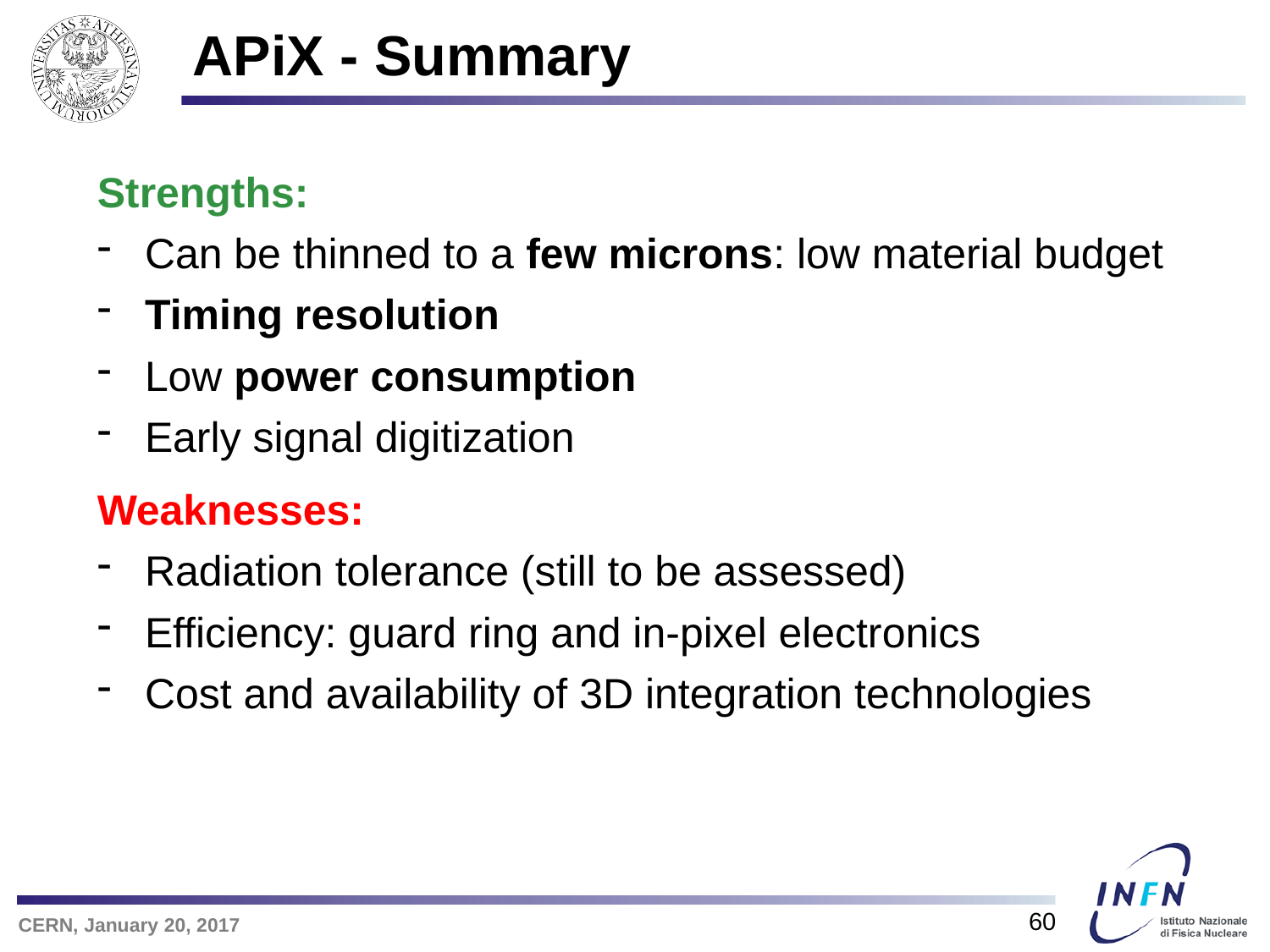

# APiX - Summary
Strengths:
Can be thinned to a few microns: low material budget
Timing resolution
Low power consumption
Early signal digitization
Weaknesses:
Radiation tolerance (still to be assessed)
Efficiency: guard ring and in-pixel electronics
Cost and availability of 3D integration technologies
60